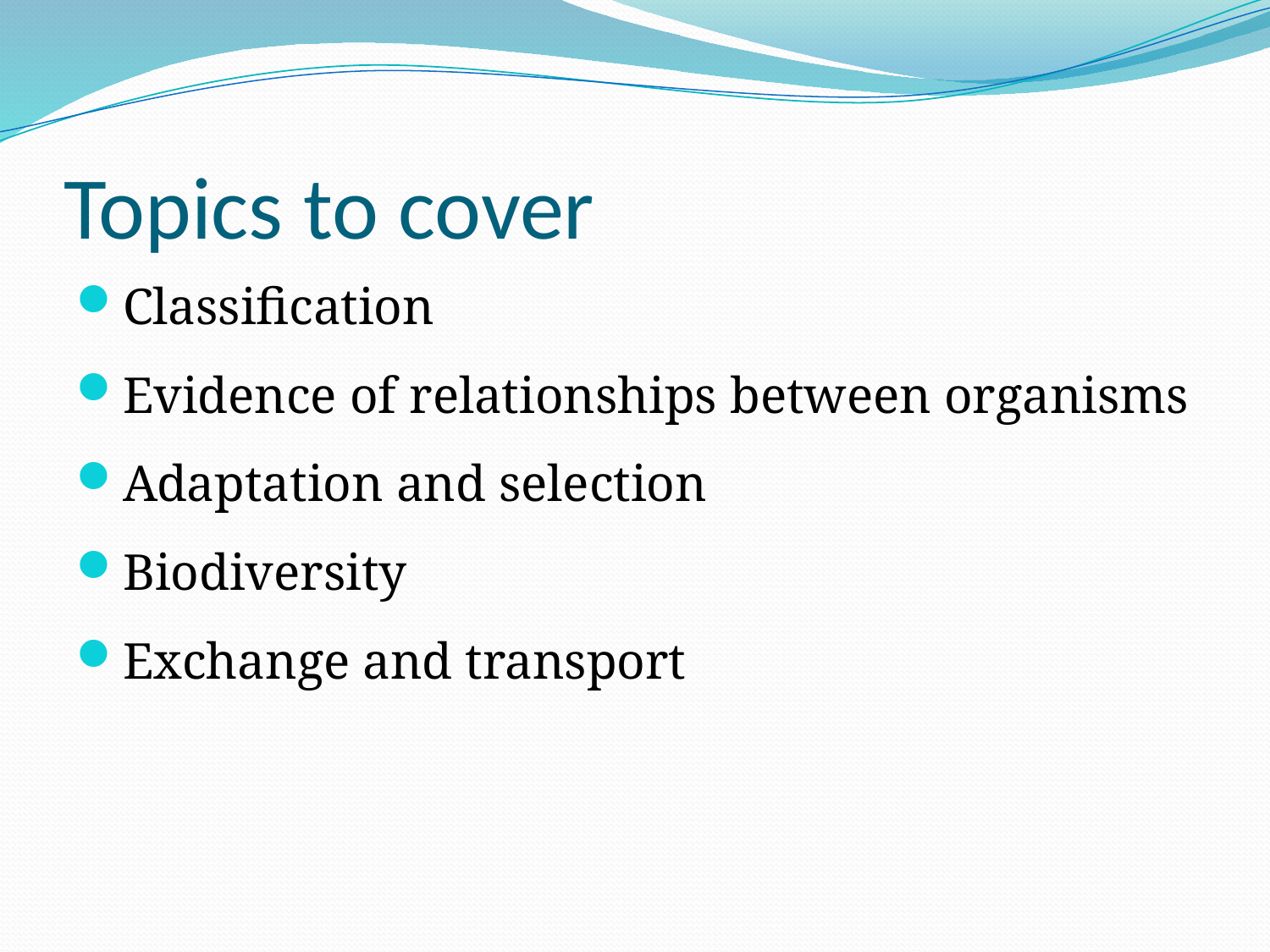

# Topics to cover
Classification

Evidence of relationships between organisms

Adaptation and selection

Biodiversity

Exchange and transport